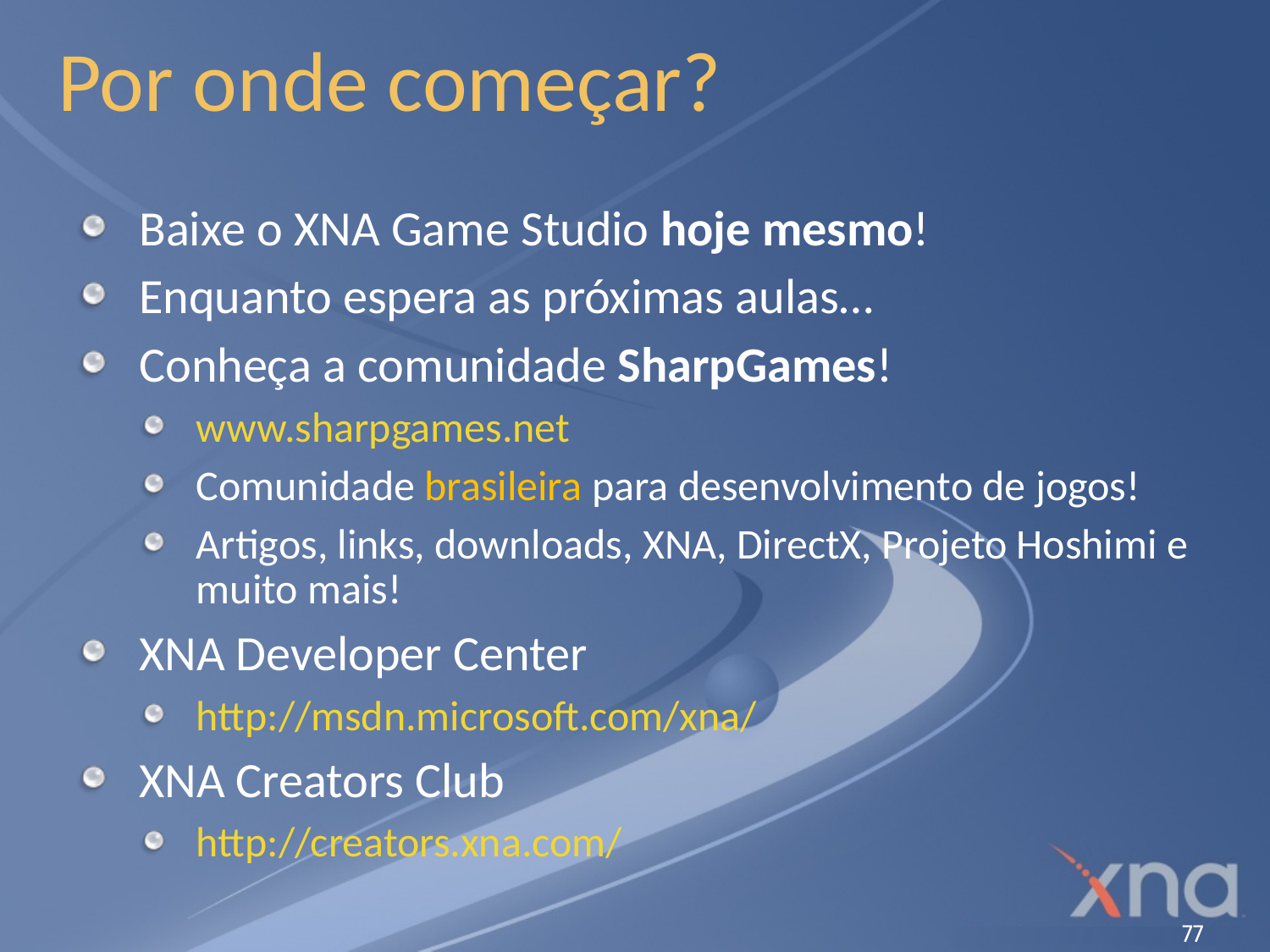

# Por onde começar?
Baixe o XNA Game Studio hoje mesmo!
Enquanto espera as próximas aulas…
Conheça a comunidade SharpGames!
www.sharpgames.net
Comunidade brasileira para desenvolvimento de jogos!
Artigos, links, downloads, XNA, DirectX, Projeto Hoshimi e muito mais!
XNA Developer Center
http://msdn.microsoft.com/xna/
XNA Creators Club
http://creators.xna.com/